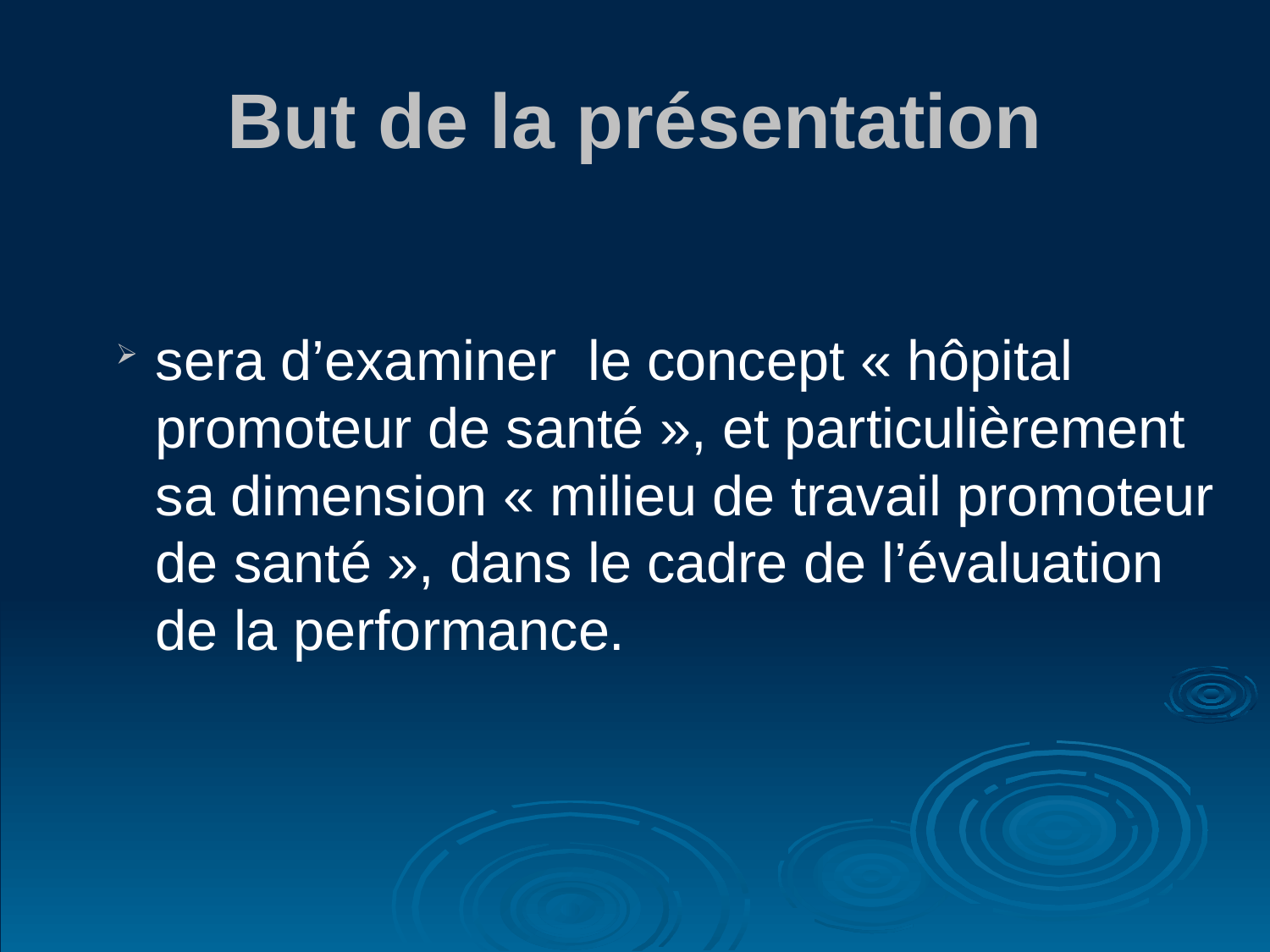

# But de la présentation
sera d’examiner  le concept « hôpital promoteur de santé », et particulièrement sa dimension « milieu de travail promoteur de santé », dans le cadre de l’évaluation de la performance.